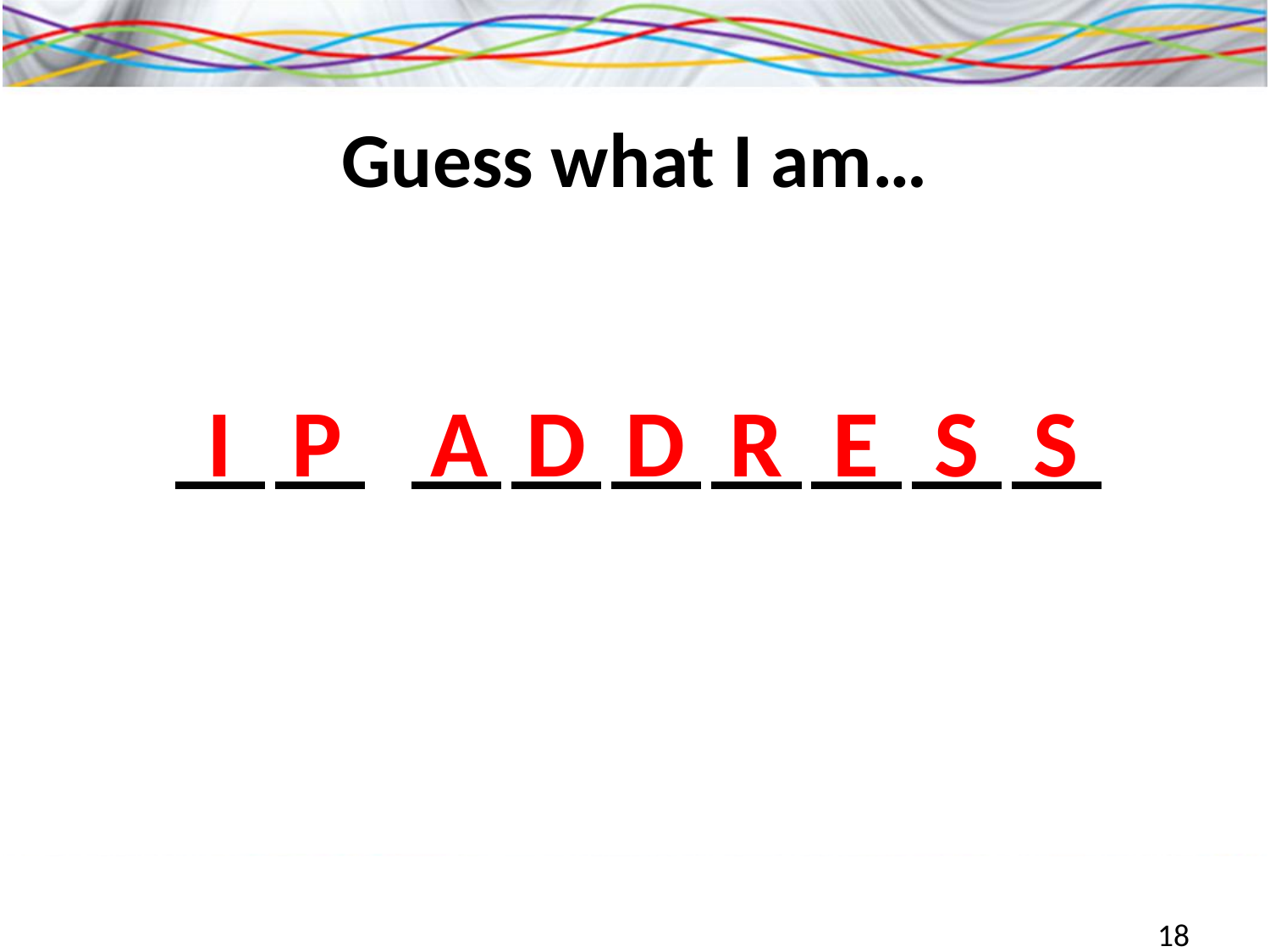

# Guess what I am…
I
P
A
D
D
R
E
S
S
18